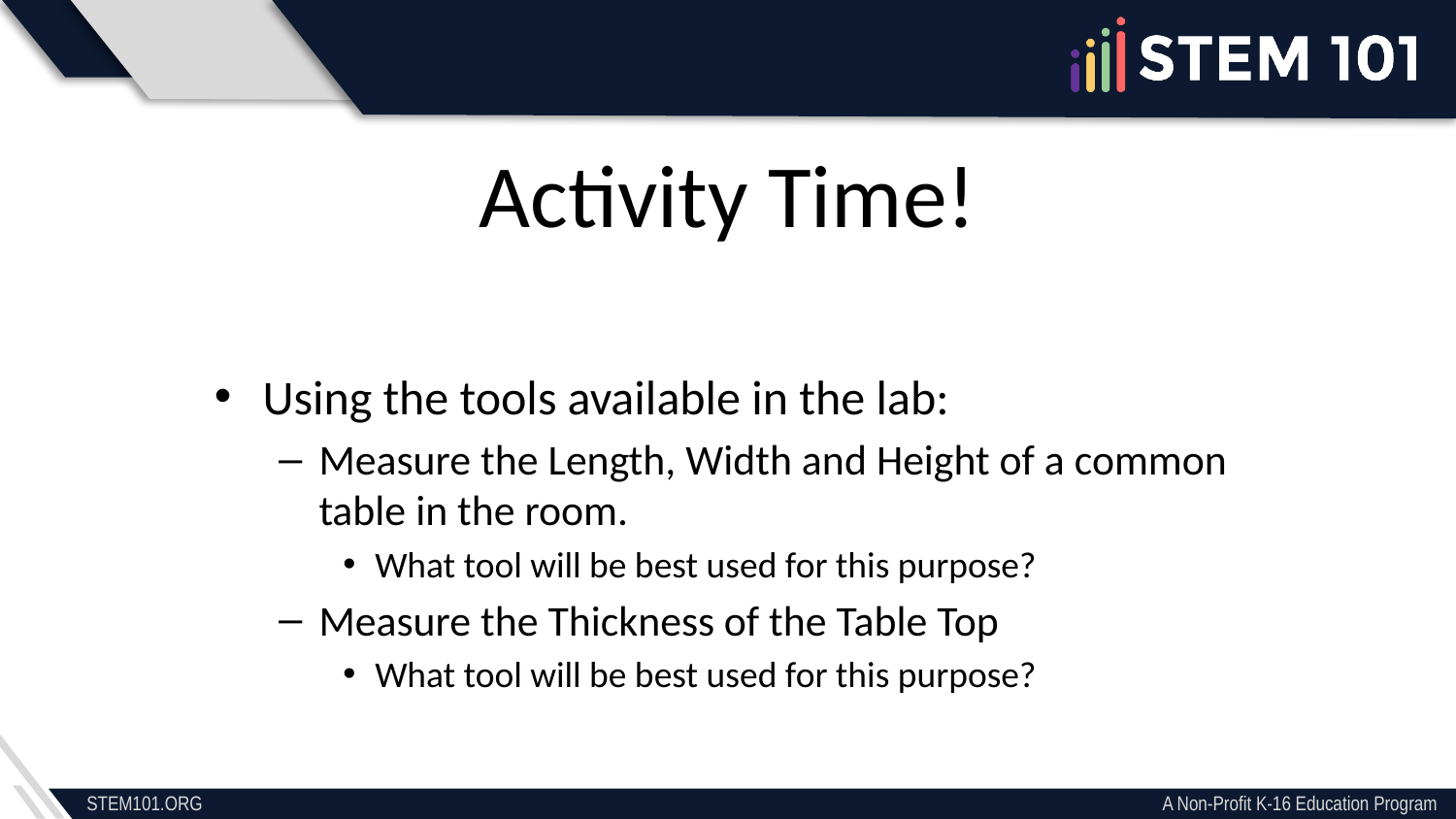

Activity Time!
Using the tools available in the lab:
Measure the Length, Width and Height of a common table in the room.
What tool will be best used for this purpose?
Measure the Thickness of the Table Top
What tool will be best used for this purpose?